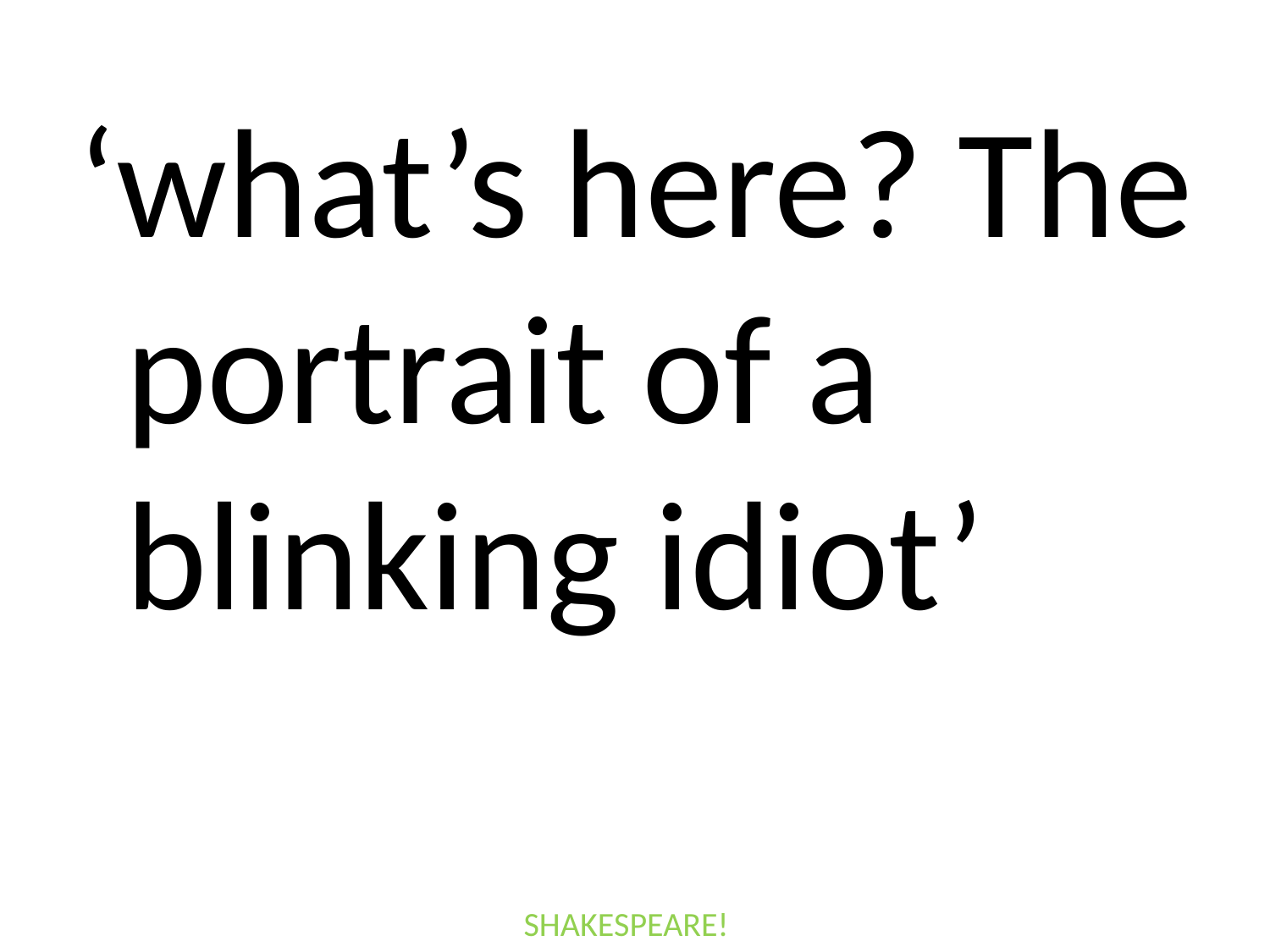

‘what’s here? The portrait of a blinking idiot’
# SHAKESPEARE!